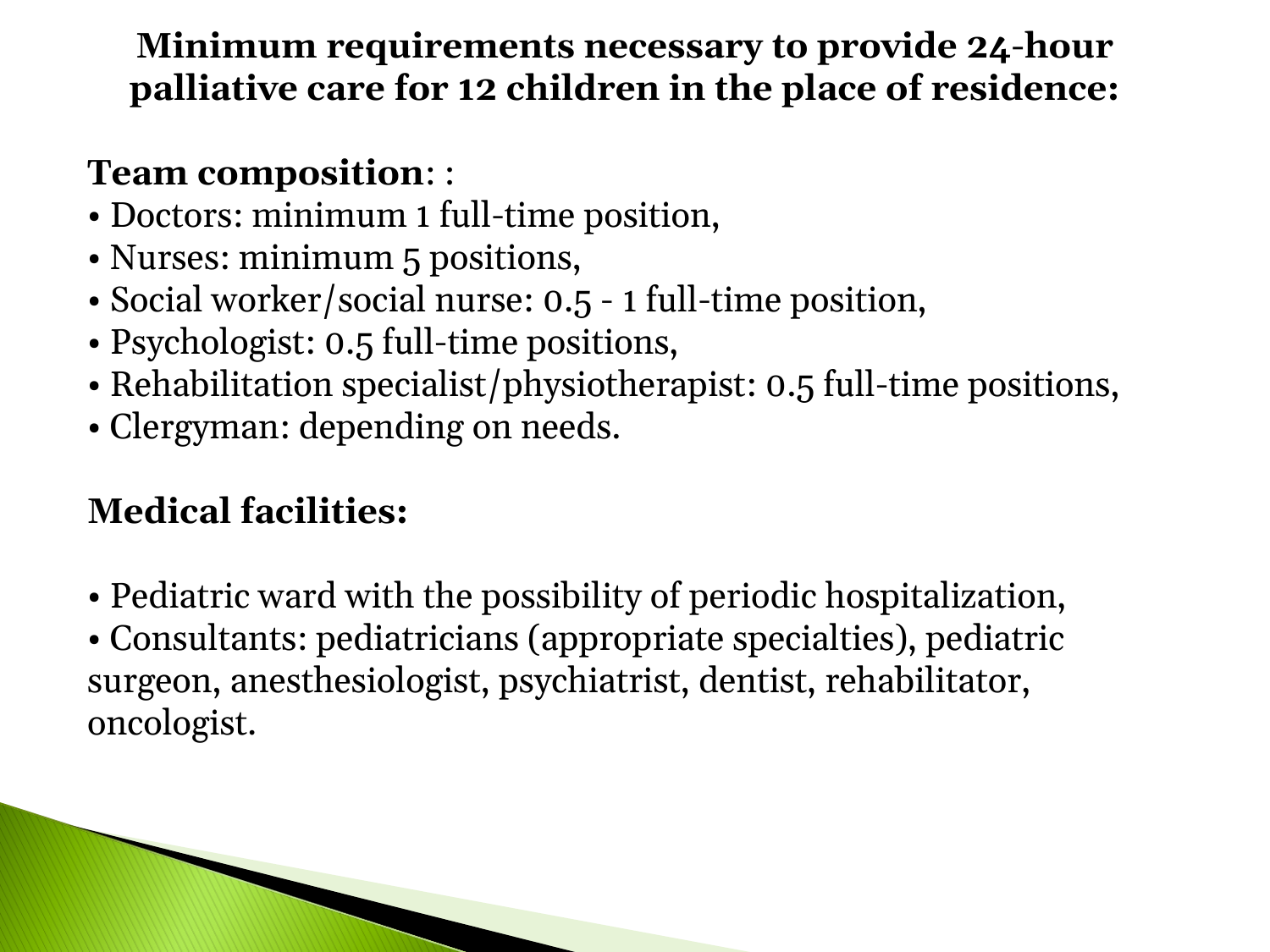

Minimum requirements necessary to provide 24-hour palliative care for 12 children in the place of residence:

Team composition: :
• Doctors: minimum 1 full-time position,
• Nurses: minimum 5 positions,
• Social worker/social nurse: 0.5 - 1 full-time position,
• Psychologist: 0.5 full-time positions,
• Rehabilitation specialist/physiotherapist: 0.5 full-time positions,
• Clergyman: depending on needs.

Medical facilities:

• Pediatric ward with the possibility of periodic hospitalization,
• Consultants: pediatricians (appropriate specialties), pediatric surgeon, anesthesiologist, psychiatrist, dentist, rehabilitator, oncologist.